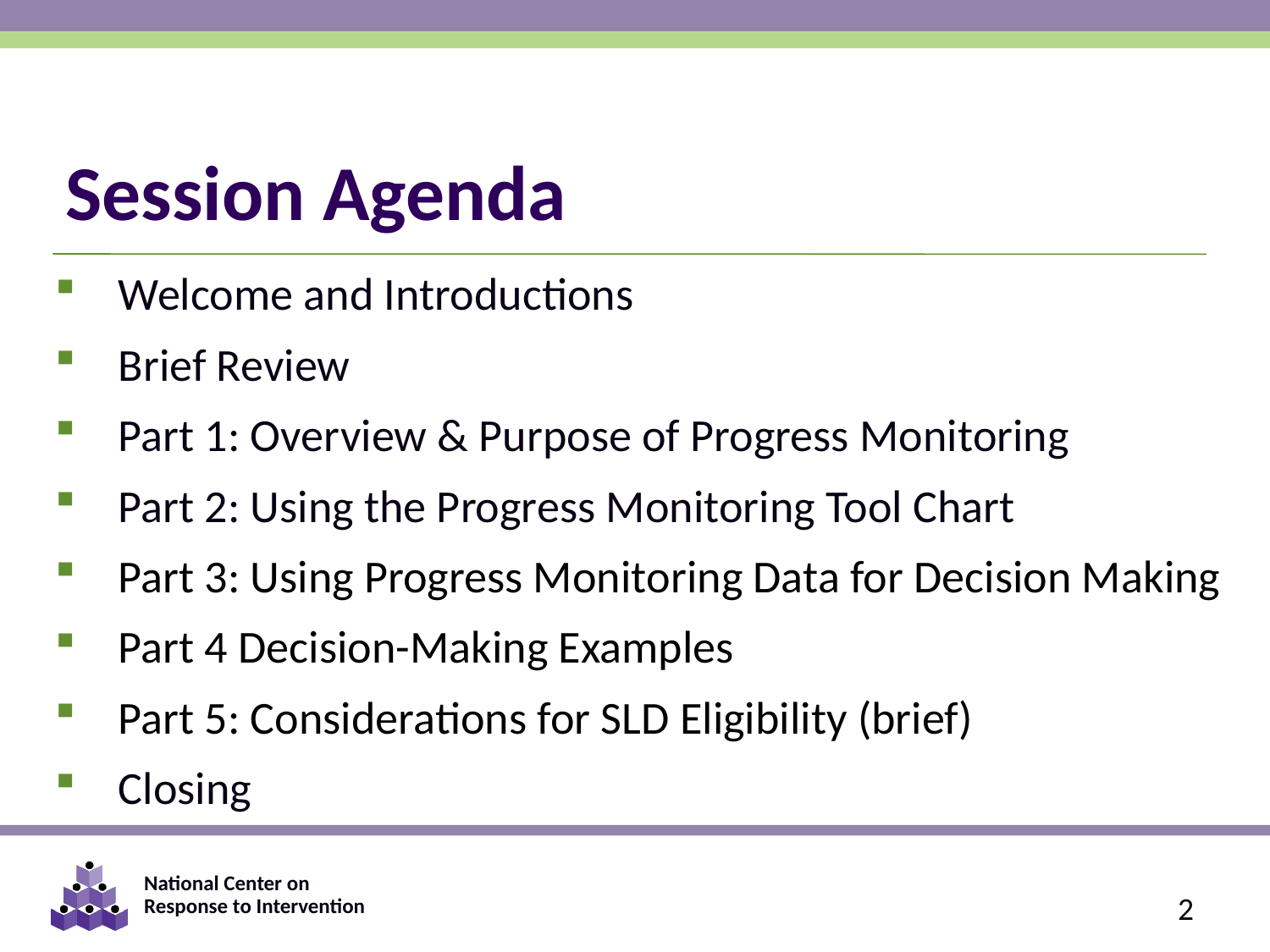

# Session Agenda
Welcome and Introductions
Brief Review
Part 1: Overview & Purpose of Progress Monitoring
Part 2: Using the Progress Monitoring Tool Chart
Part 3: Using Progress Monitoring Data for Decision Making
Part 4 Decision-Making Examples
Part 5: Considerations for SLD Eligibility (brief)
Closing

2